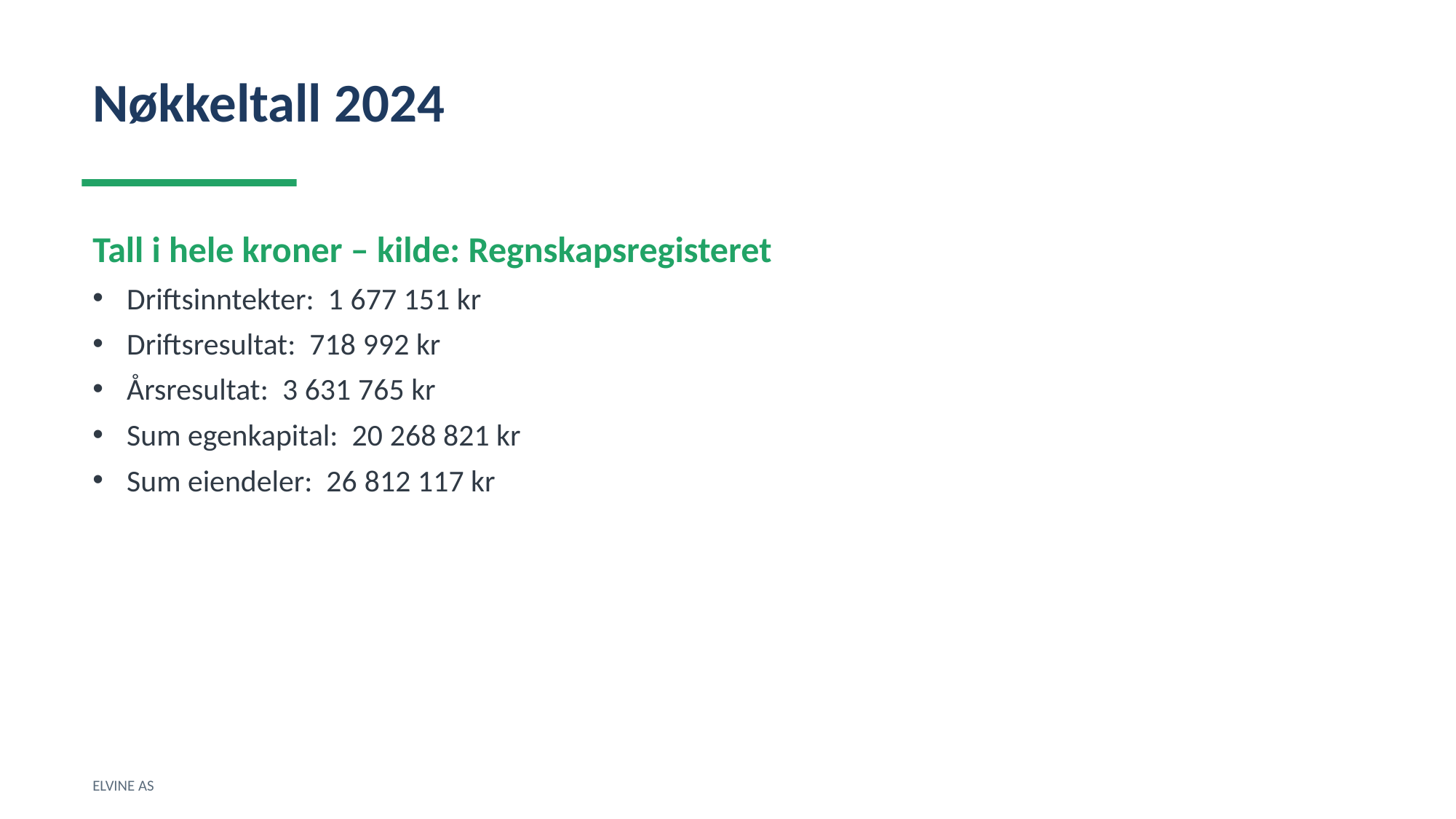

Nøkkeltall 2024

Tall i hele kroner – kilde: Regnskapsregisteret
Driftsinntekter:  1 677 151 kr
Driftsresultat:  718 992 kr
Årsresultat:  3 631 765 kr
Sum egenkapital:  20 268 821 kr
Sum eiendeler:  26 812 117 kr
ELVINE AS